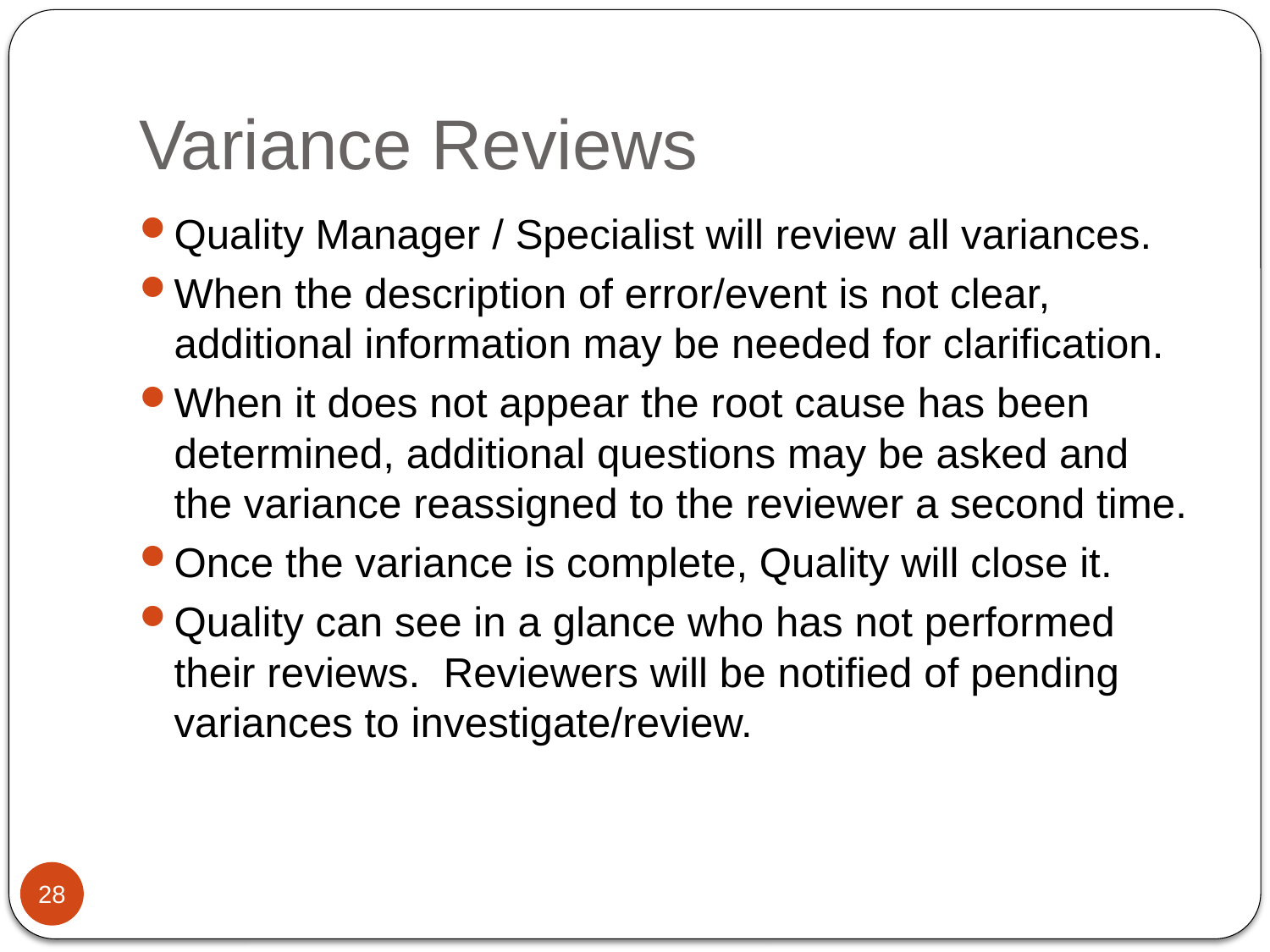

# Variance Reviews
Quality Manager / Specialist will review all variances.
When the description of error/event is not clear, additional information may be needed for clarification.
When it does not appear the root cause has been determined, additional questions may be asked and the variance reassigned to the reviewer a second time.
Once the variance is complete, Quality will close it.
Quality can see in a glance who has not performed their reviews.  Reviewers will be notified of pending variances to investigate/review.
28